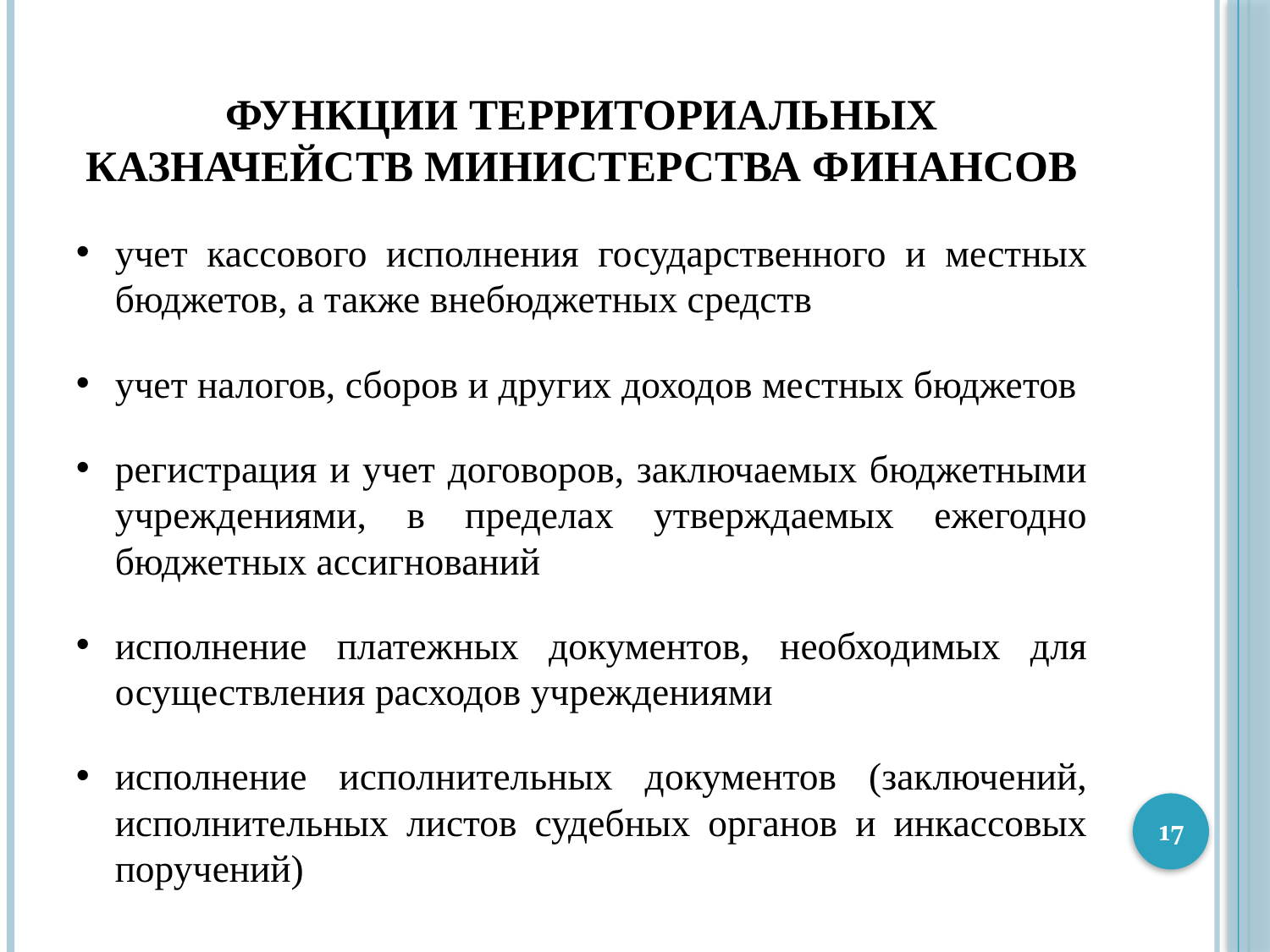

# Функции Территориальных казначейств Министерства финансов
учет кассового исполнения государственного и местных бюджетов, а также внебюджетных средств
учет налогов, сборов и других доходов местных бюджетов
регистрация и учет договоров, заключаемых бюджетными учреждениями, в пределах утверждаемых ежегодно бюджетных ассигнований
исполнение платежных документов, необходимых для осуществления расходов учреждениями
исполнение исполнительных документов (заключений, исполнительных листов судебных органов и инкассовых поручений)

17